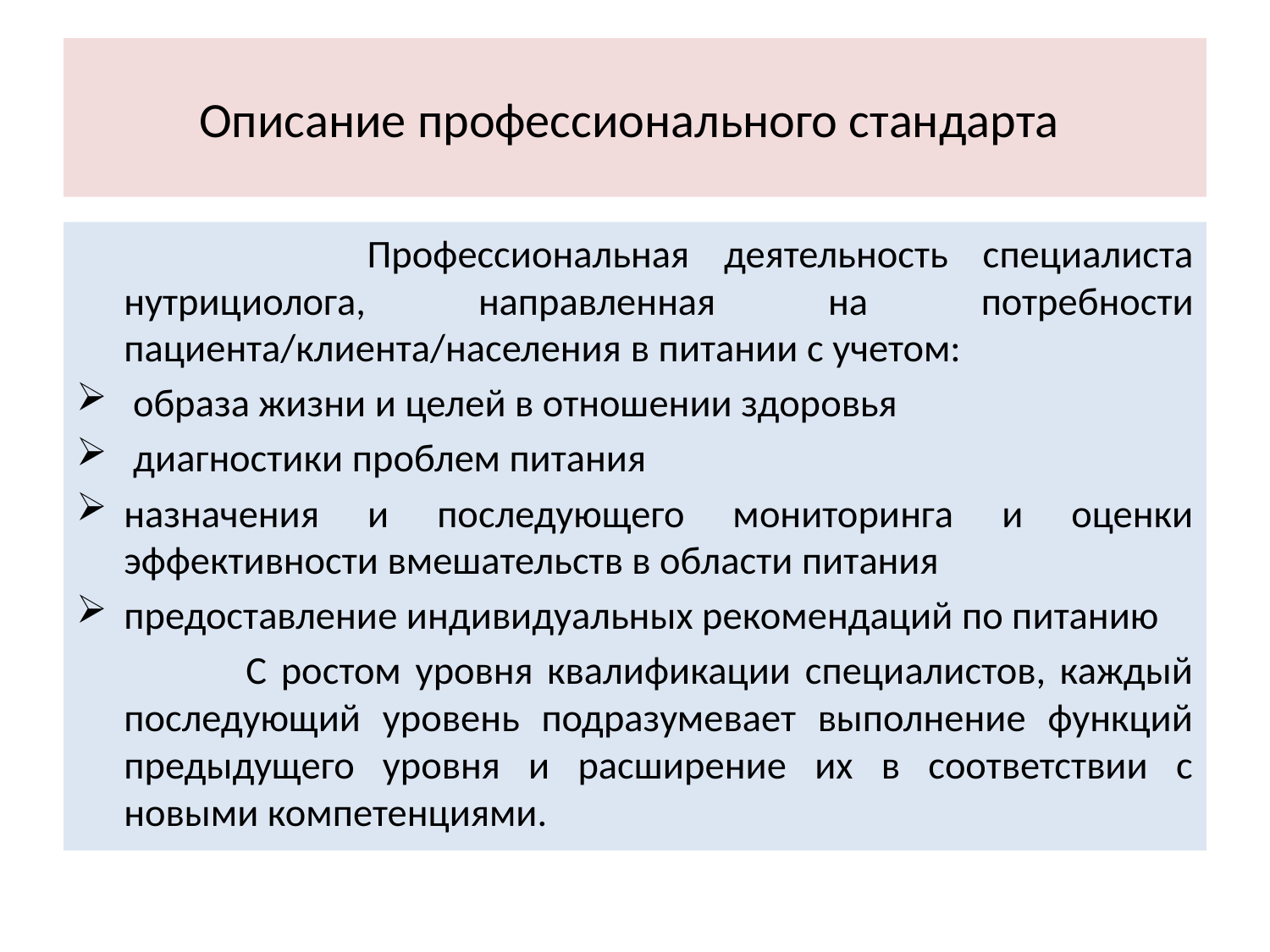

# Описание профессионального стандарта
	       Профессиональная деятельность специалиста нутрициолога, направленная на потребности пациента/клиента/населения в питании с учетом:
 образа жизни и целей в отношении здоровья
 диагностики проблем питания
назначения и последующего мониторинга и оценки эффективности вмешательств в области питания
предоставление индивидуальных рекомендаций по питанию
            С ростом уровня квалификации специалистов, каждый последующий уровень подразумевает выполнение функций предыдущего уровня и расширение их в соответствии с новыми компетенциями.